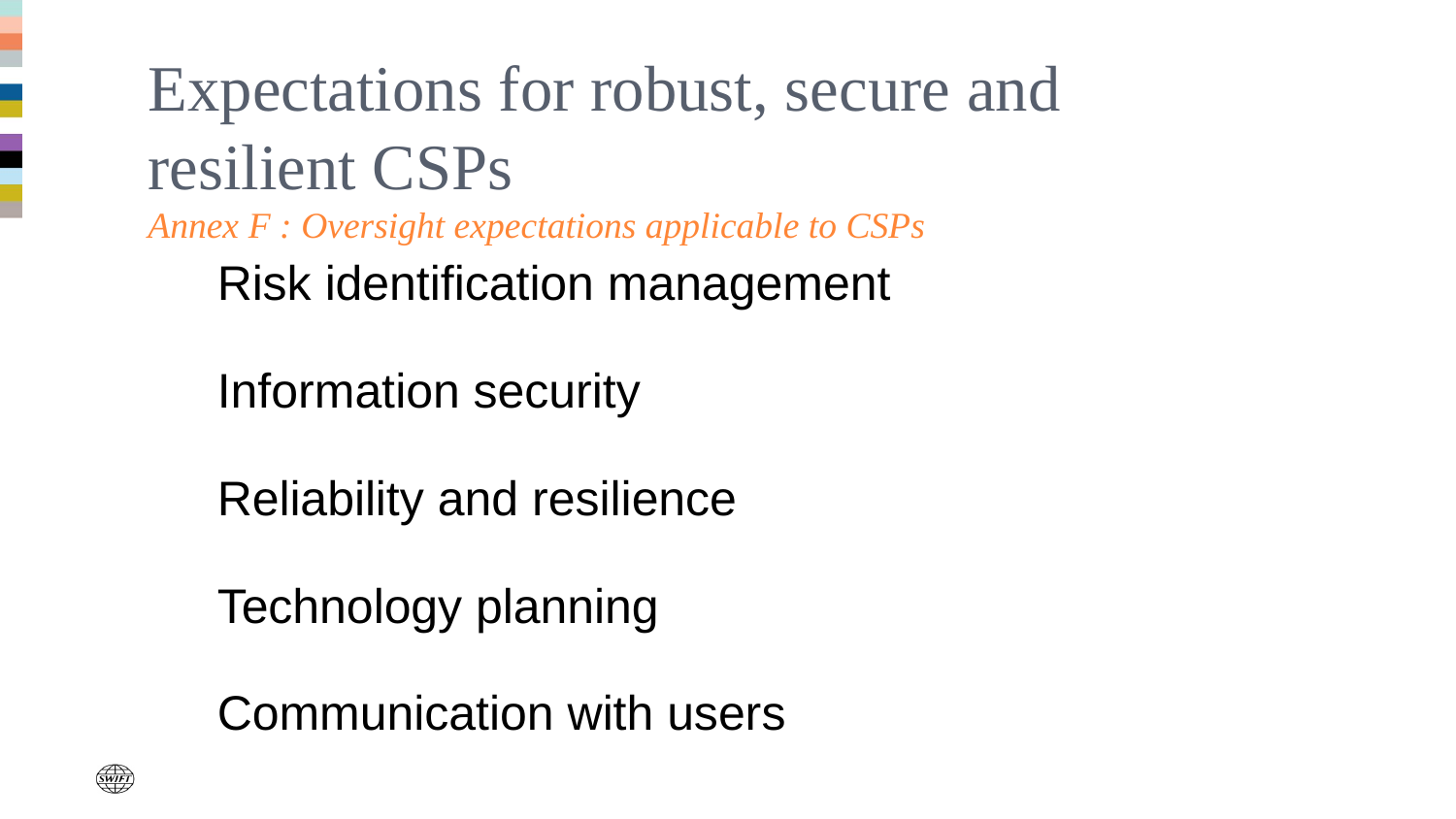

# Expectations for robust, secure and resilient CSPs Annex F : Oversight expectations applicable to CSPs
Risk identification management

Information security

Reliability and resilience

Technology planning

Communication with users